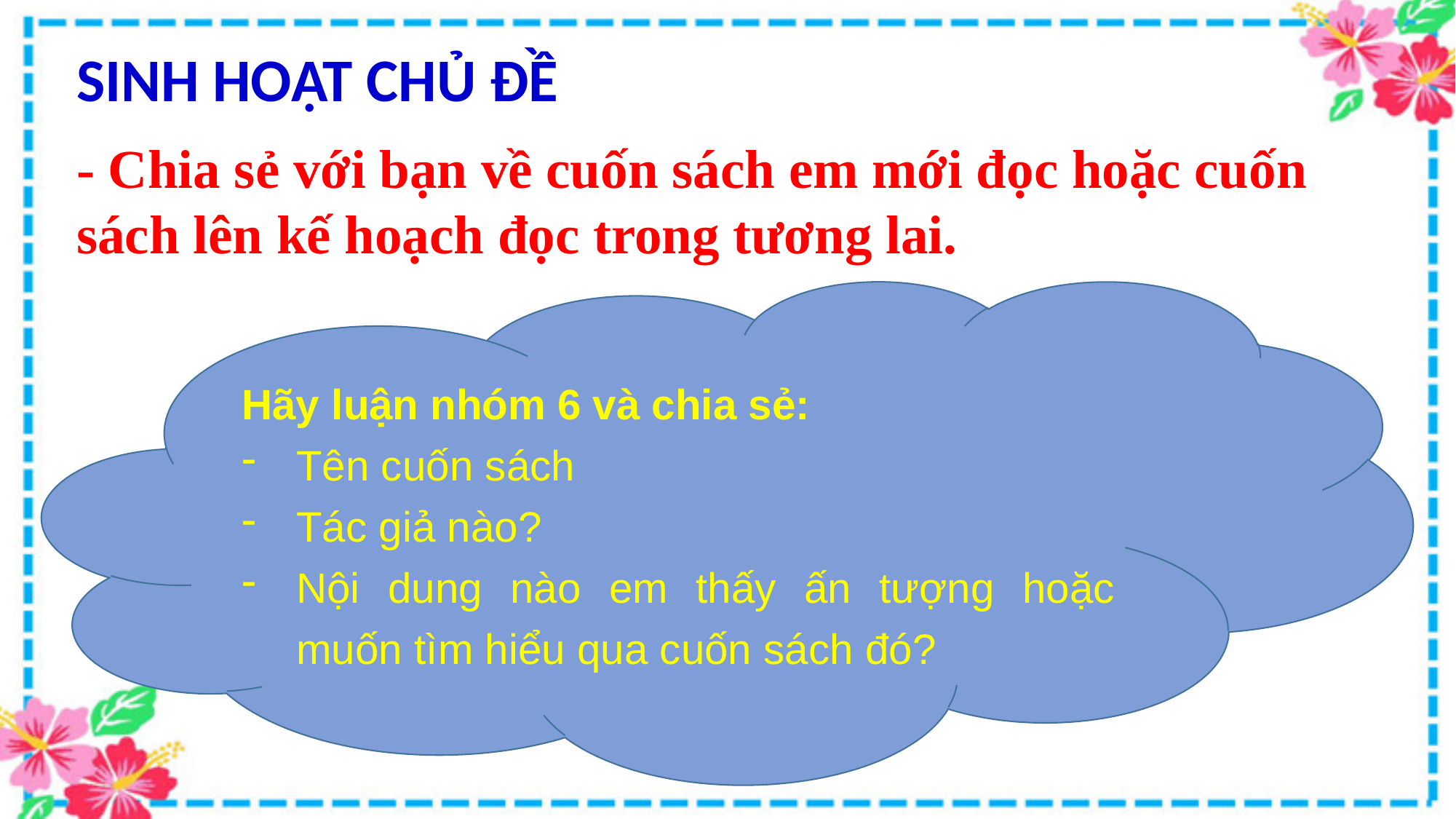

SINH HOẠT CHỦ ĐỀ
- Chia sẻ với bạn về cuốn sách em mới đọc hoặc cuốn sách lên kế hoạch đọc trong tương lai.
Hãy luận nhóm 6 và chia sẻ:
Tên cuốn sách
Tác giả nào?
Nội dung nào em thấy ấn tượng hoặc muốn tìm hiểu qua cuốn sách đó?